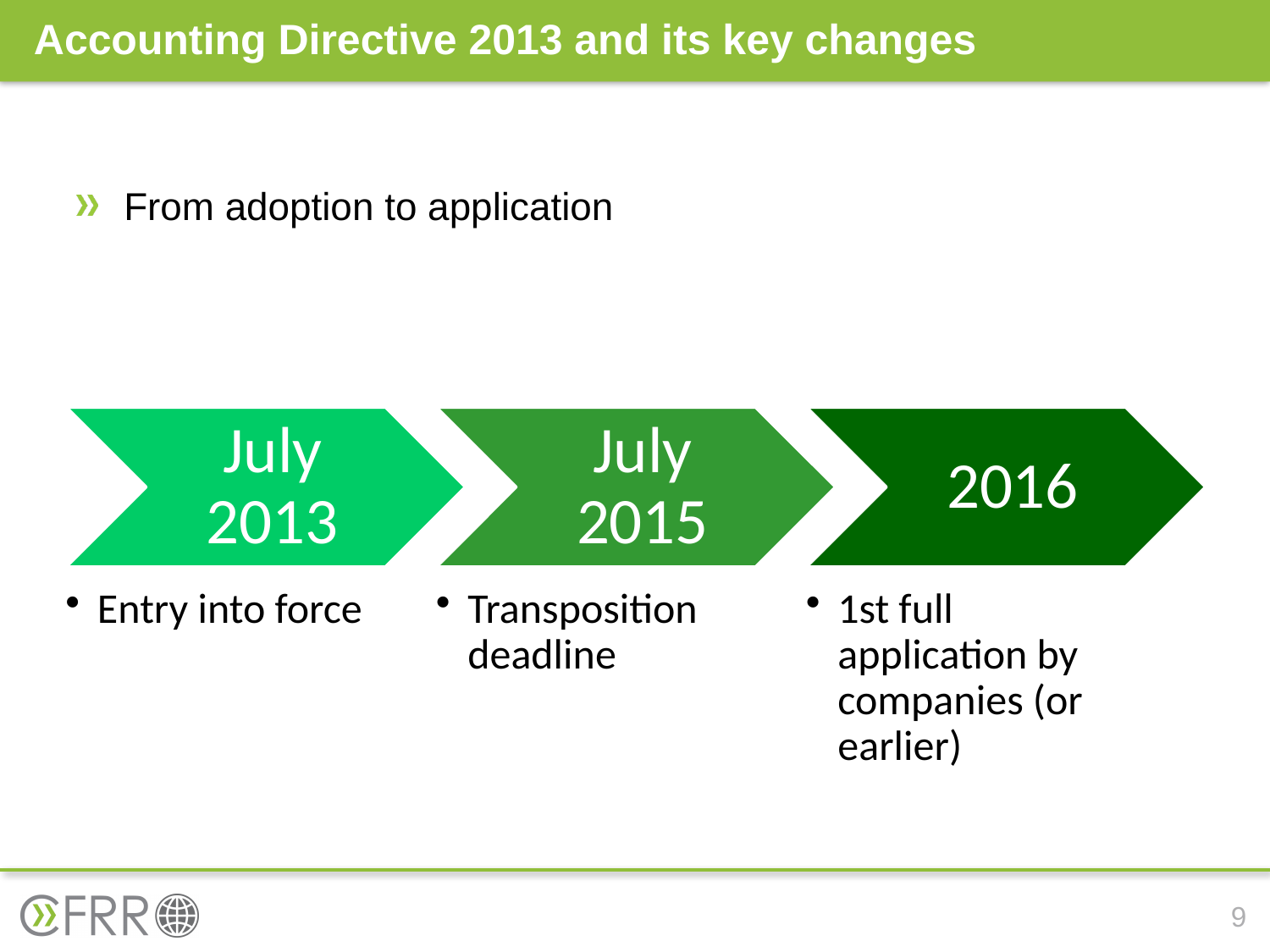

# Accounting Directive 2013 and its key changes

From adoption to application
From adoption to application
July 2013
Entry into force
July 2015
Transposition deadline
2016
1st full application by companies (or earlier)
9